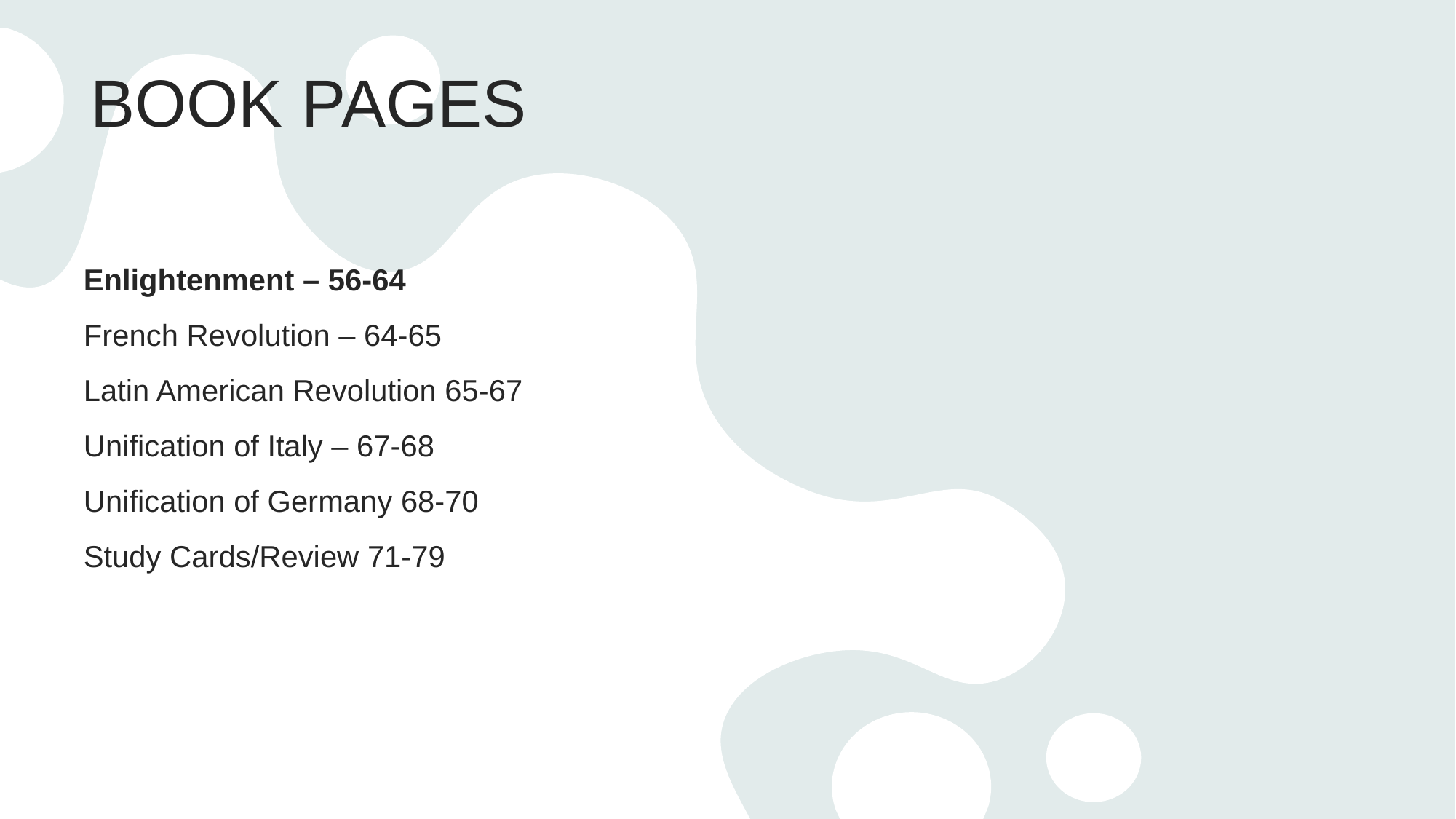

# BOOK PAGES
Enlightenment – 56-64
French Revolution – 64-65
Latin American Revolution 65-67
Unification of Italy – 67-68
Unification of Germany 68-70
Study Cards/Review 71-79